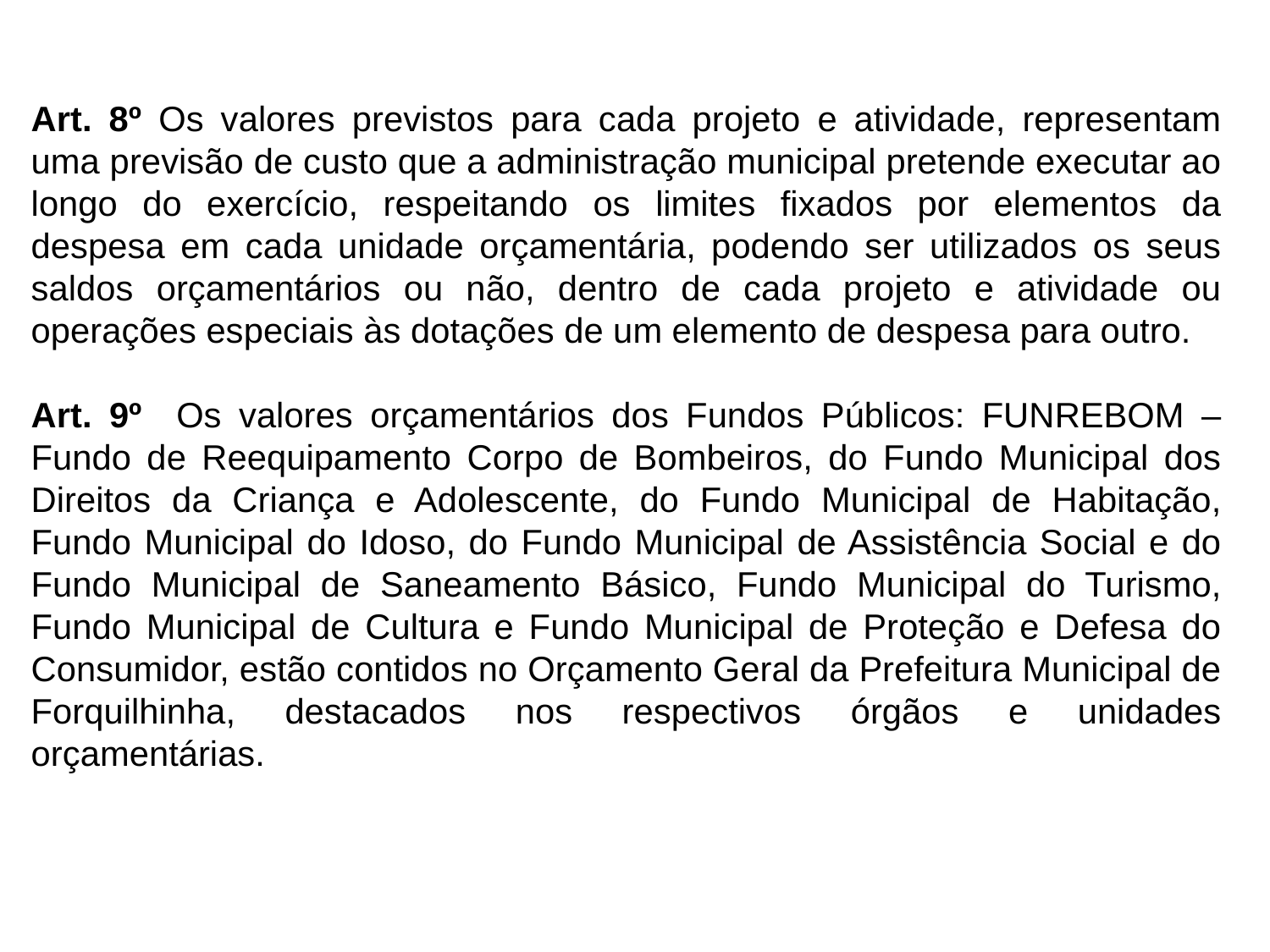

Art. 8º Os valores previstos para cada projeto e atividade, representam uma previsão de custo que a administração municipal pretende executar ao longo do exercício, respeitando os limites fixados por elementos da despesa em cada unidade orçamentária, podendo ser utilizados os seus saldos orçamentários ou não, dentro de cada projeto e atividade ou operações especiais às dotações de um elemento de despesa para outro.

Art. 9º  Os valores orçamentários dos Fundos Públicos: FUNREBOM – Fundo de Reequipamento Corpo de Bombeiros, do Fundo Municipal dos Direitos da Criança e Adolescente, do Fundo Municipal de Habitação, Fundo Municipal do Idoso, do Fundo Municipal de Assistência Social e do Fundo Municipal de Saneamento Básico, Fundo Municipal do Turismo, Fundo Municipal de Cultura e Fundo Municipal de Proteção e Defesa do Consumidor, estão contidos no Orçamento Geral da Prefeitura Municipal de Forquilhinha, destacados nos respectivos órgãos e unidades orçamentárias.